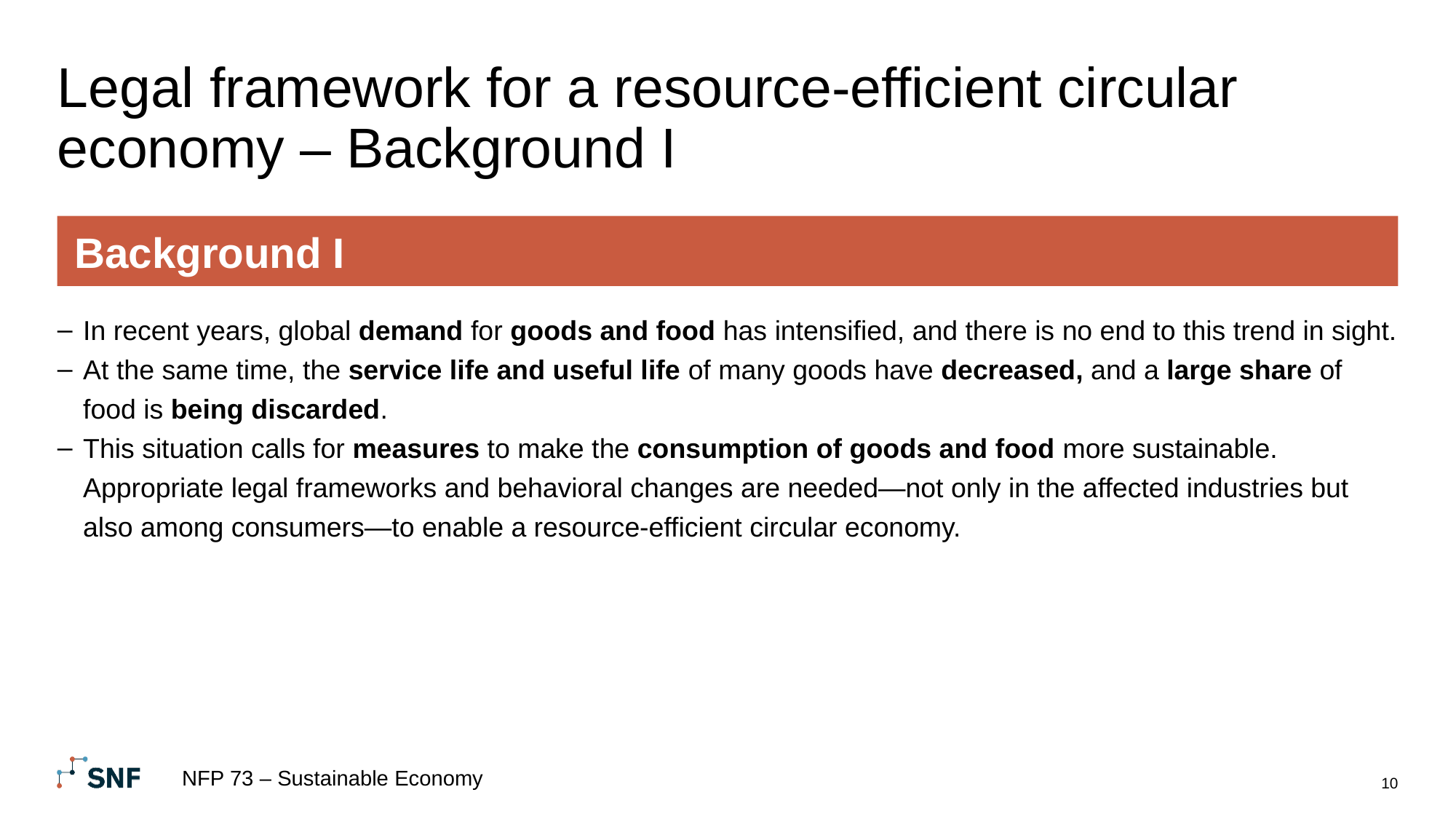

# Legal framework for a resource-efficient circular economy – Background I
Background I
In recent years, global demand for goods and food has intensified, and there is no end to this trend in sight.
At the same time, the service life and useful life of many goods have decreased, and a large share of food is being discarded.
This situation calls for measures to make the consumption of goods and food more sustainable. Appropriate legal frameworks and behavioral changes are needed—not only in the affected industries but also among consumers—to enable a resource-efficient circular economy.

NFP 73 – Sustainable Economy
10